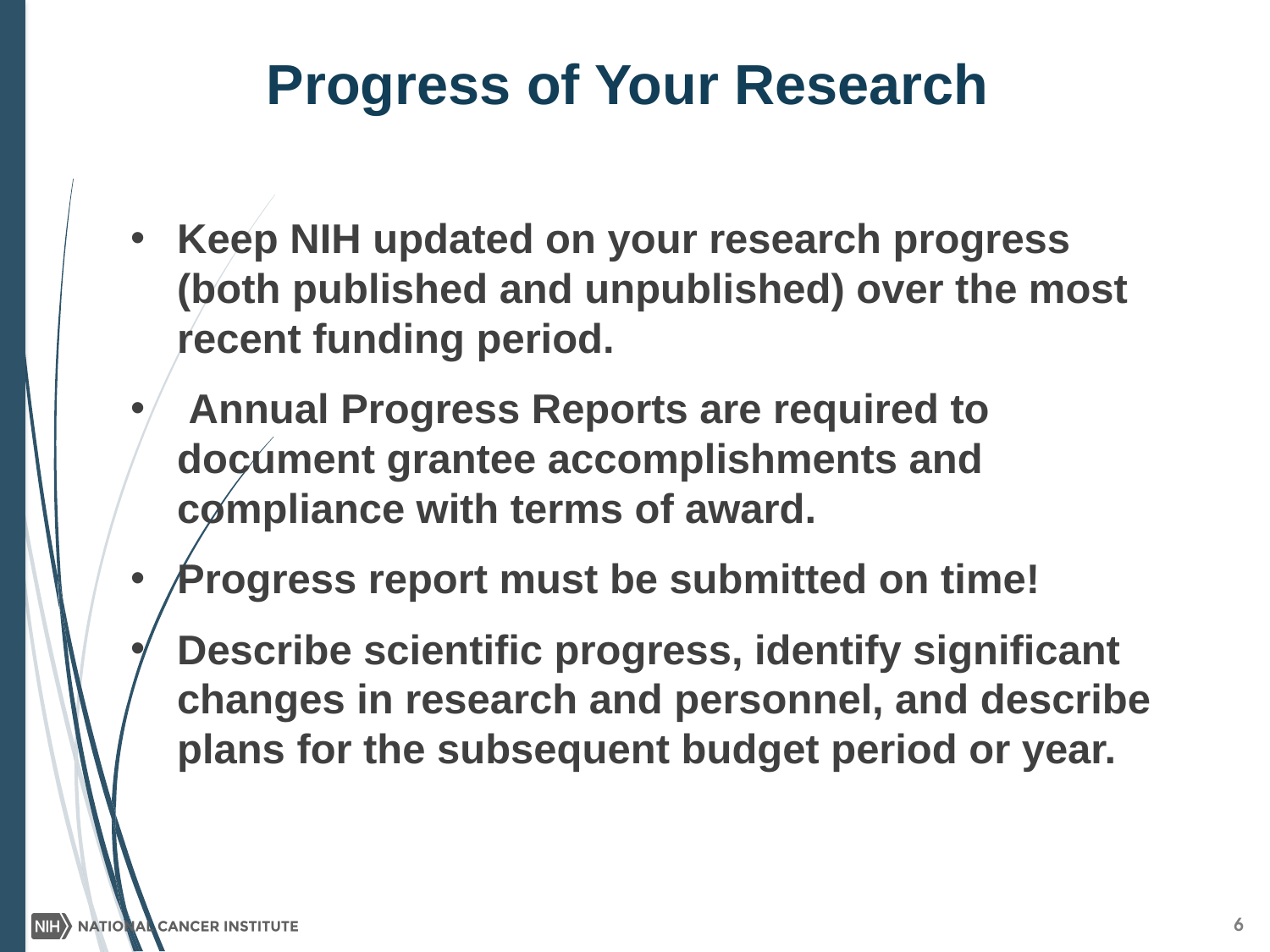

# Progress of Your Research
Keep NIH updated on your research progress (both published and unpublished) over the most recent funding period.
 Annual Progress Reports are required to document grantee accomplishments and compliance with terms of award.
Progress report must be submitted on time!
Describe scientific progress, identify significant changes in research and personnel, and describe plans for the subsequent budget period or year.